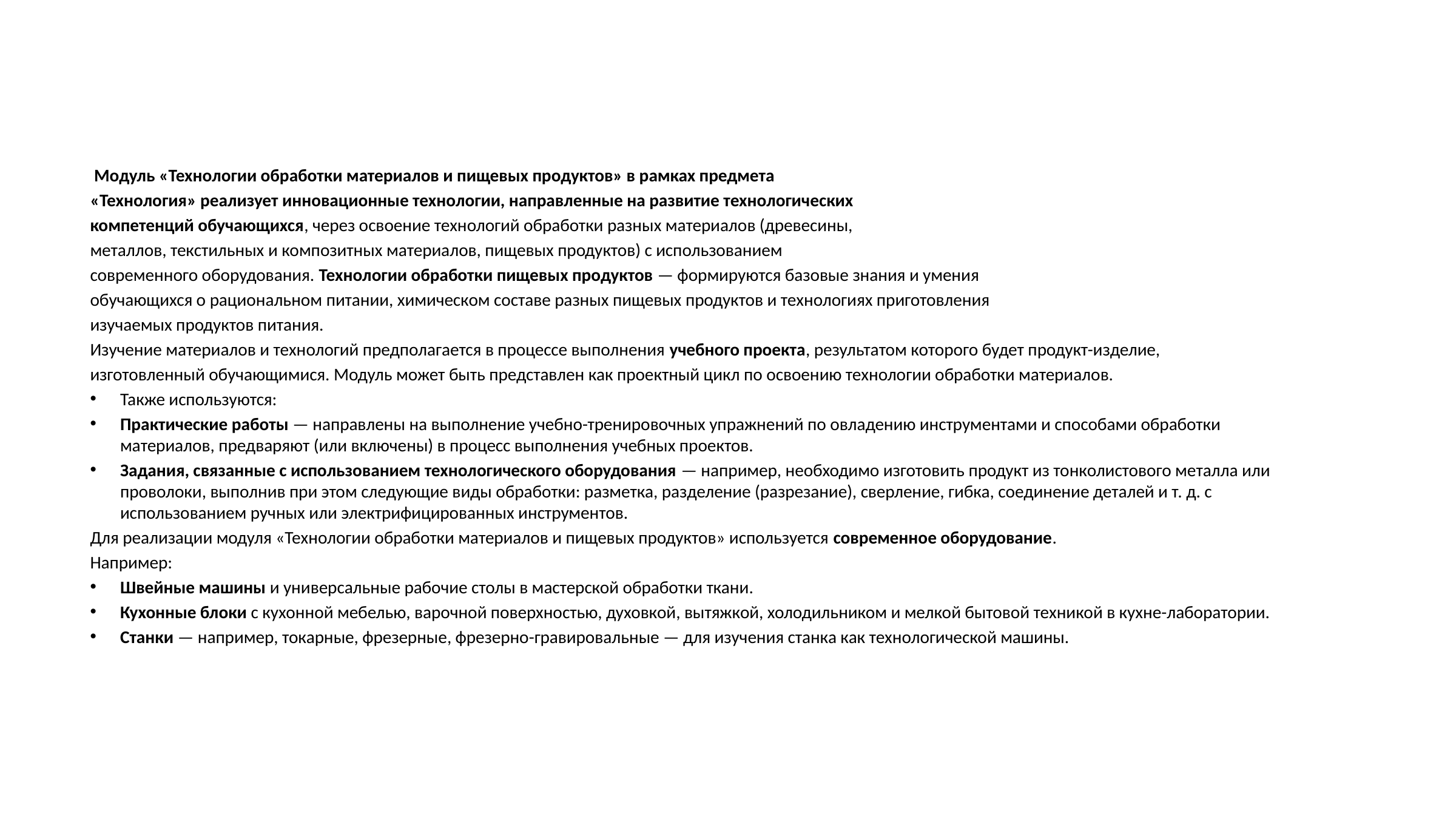

Модуль «Технологии обработки материалов и пищевых продуктов» в рамках предмета
«Технология» реализует инновационные технологии, направленные на развитие технологических
компетенций обучающихся, через освоение технологий обработки разных материалов (древесины,
металлов, текстильных и композитных материалов, пищевых продуктов) с использованием
современного оборудования. Технологии обработки пищевых продуктов — формируются базовые знания и умения
обучающихся о рациональном питании, химическом составе разных пищевых продуктов и технологиях приготовления
изучаемых продуктов питания.
Изучение материалов и технологий предполагается в процессе выполнения учебного проекта, результатом которого будет продукт-изделие,
изготовленный обучающимися. Модуль может быть представлен как проектный цикл по освоению технологии обработки материалов.
Также используются:
Практические работы — направлены на выполнение учебно-тренировочных упражнений по овладению инструментами и способами обработки материалов, предваряют (или включены) в процесс выполнения учебных проектов.
Задания, связанные с использованием технологического оборудования — например, необходимо изготовить продукт из тонколистового металла или проволоки, выполнив при этом следующие виды обработки: разметка, разделение (разрезание), сверление, гибка, соединение деталей и т. д. с использованием ручных или электрифицированных инструментов.
Для реализации модуля «Технологии обработки материалов и пищевых продуктов» используется современное оборудование.
Например:
Швейные машины и универсальные рабочие столы в мастерской обработки ткани.
Кухонные блоки с кухонной мебелью, варочной поверхностью, духовкой, вытяжкой, холодильником и мелкой бытовой техникой в кухне-лаборатории.
Станки — например, токарные, фрезерные, фрезерно-гравировальные — для изучения станка как технологической машины.